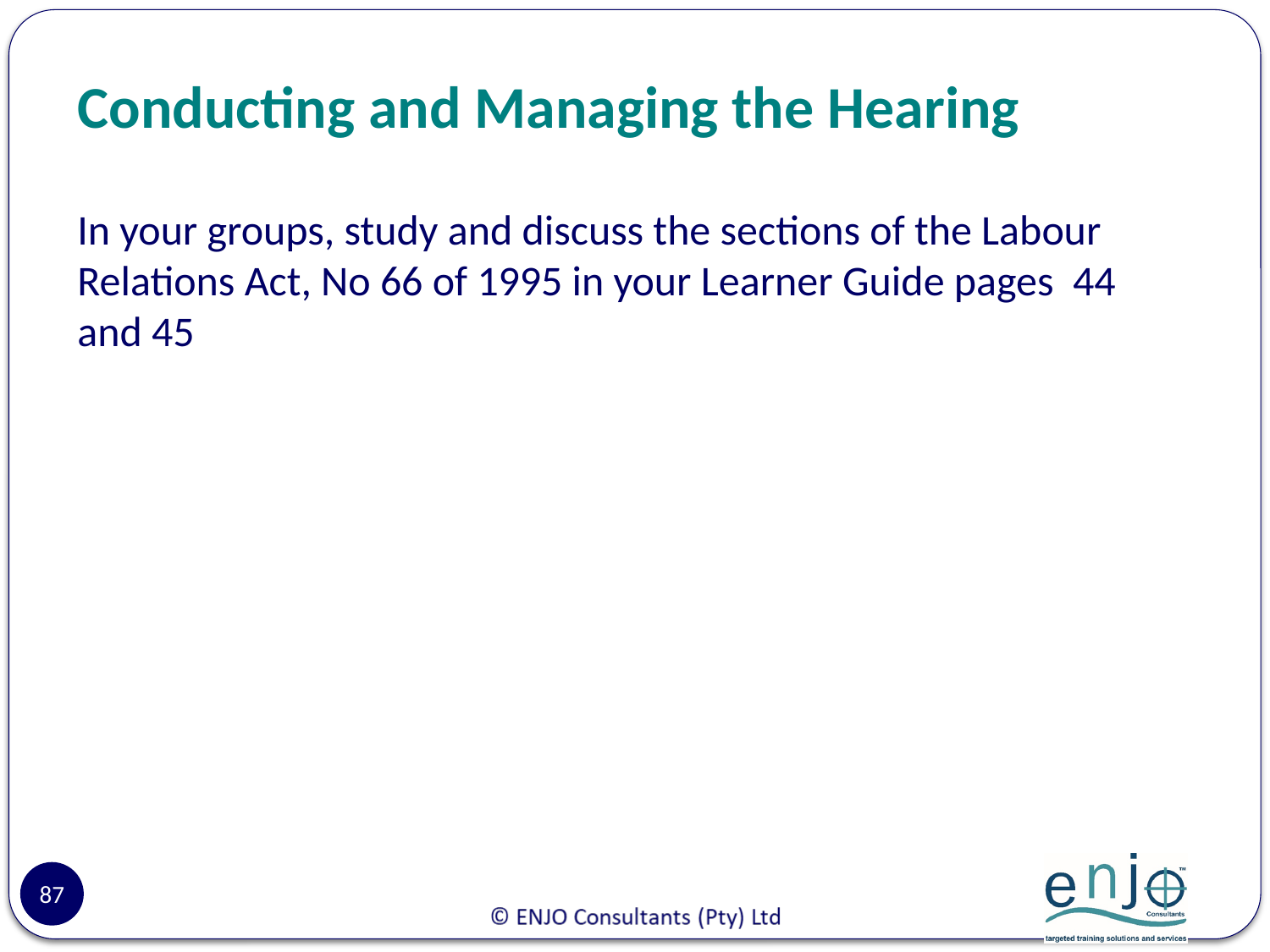

# Conducting and Managing the Hearing
In your groups, study and discuss the sections of the Labour Relations Act, No 66 of 1995 in your Learner Guide pages  44  and 45
87